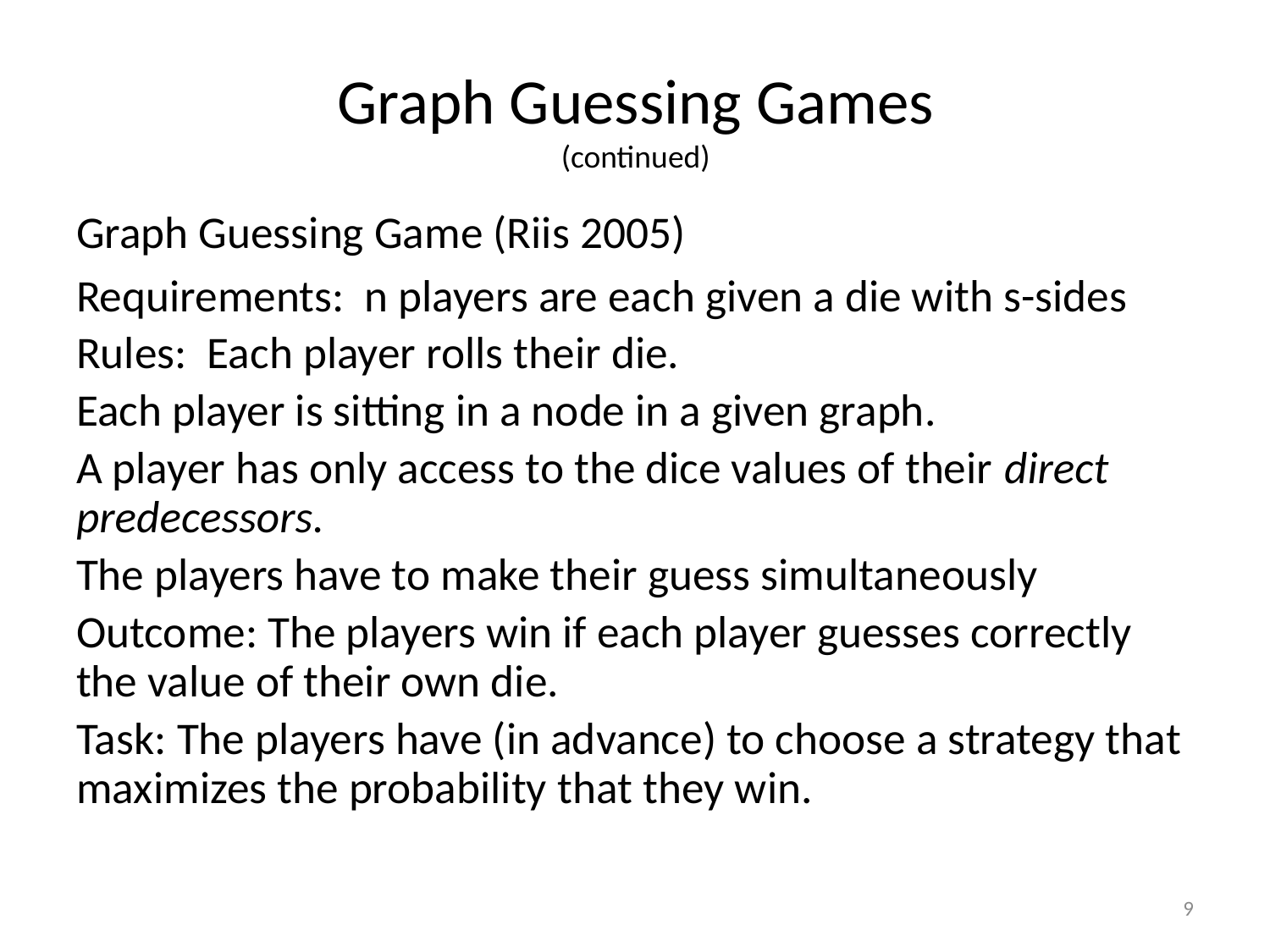

# Graph Guessing Games (continued)
Graph Guessing Game (Riis 2005)
Requirements:  n players are each given a die with s-sides
Rules:  Each player rolls their die.
Each player is sitting in a node in a given graph.
A player has only access to the dice values of their direct predecessors.
The players have to make their guess simultaneously
Outcome: The players win if each player guesses correctly the value of their own die.
Task: The players have (in advance) to choose a strategy that maximizes the probability that they win.
9